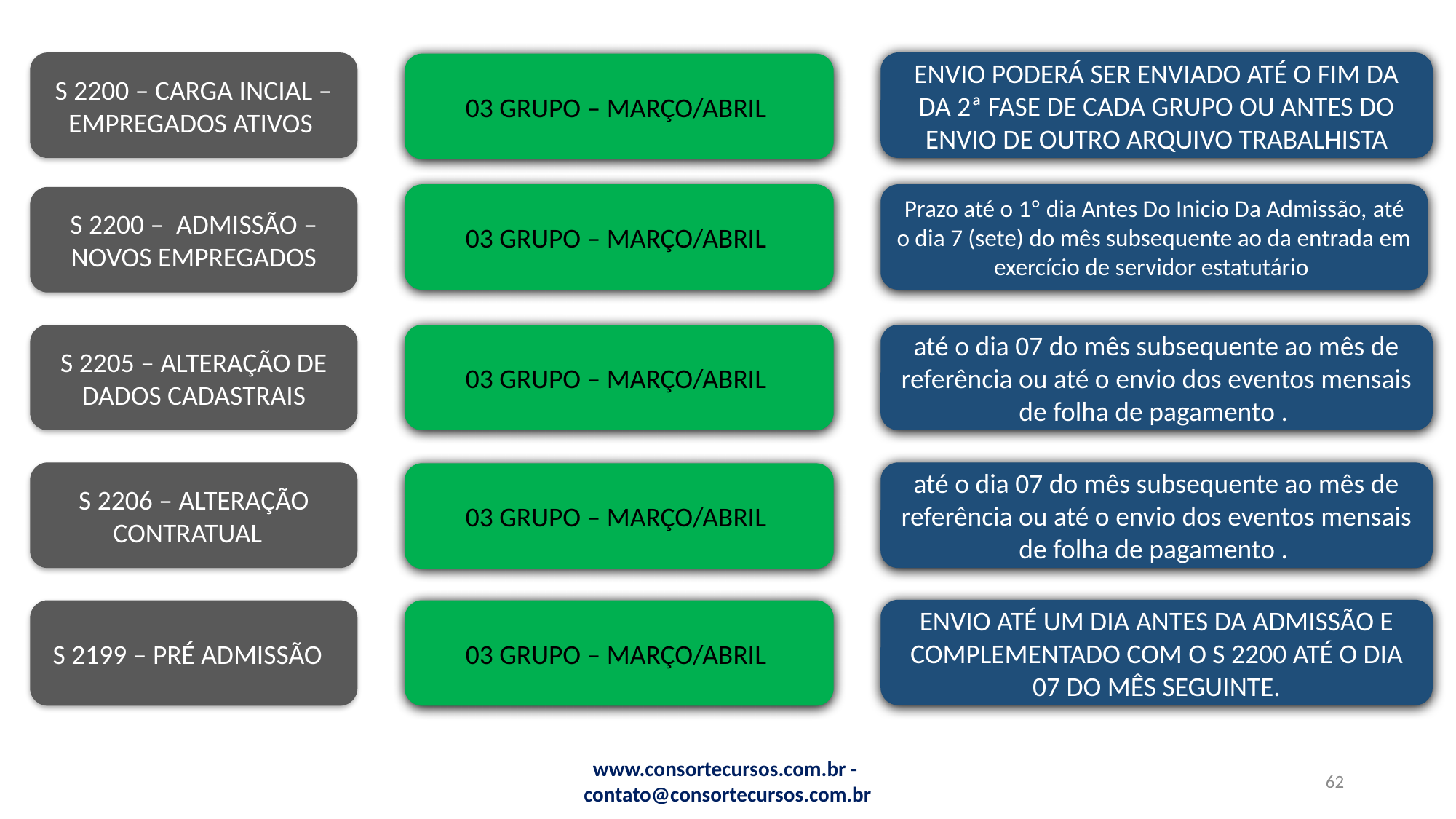

S 2200 – CARGA INCIAL – EMPREGADOS ATIVOS
ENVIO PODERÁ SER ENVIADO ATÉ O FIM DA DA 2ª FASE DE CADA GRUPO OU ANTES DO ENVIO DE OUTRO ARQUIVO TRABALHISTA
03 GRUPO – MARÇO/ABRIL
03 GRUPO – MARÇO/ABRIL
Prazo até o 1º dia Antes Do Inicio Da Admissão, até o dia 7 (sete) do mês subsequente ao da entrada em exercício de servidor estatutário
S 2200 –  ADMISSÃO – NOVOS EMPREGADOS
até o dia 07 do mês subsequente ao mês de referência ou até o envio dos eventos mensais de folha de pagamento .
S 2205 – ALTERAÇÃO DE DADOS CADASTRAIS
03 GRUPO – MARÇO/ABRIL
S 2206 – ALTERAÇÃO CONTRATUAL
até o dia 07 do mês subsequente ao mês de referência ou até o envio dos eventos mensais de folha de pagamento .
03 GRUPO – MARÇO/ABRIL
ENVIO ATÉ UM DIA ANTES DA ADMISSÃO E COMPLEMENTADO COM O S 2200 ATÉ O DIA 07 DO MÊS SEGUINTE.
03 GRUPO – MARÇO/ABRIL
S 2199 – PRÉ ADMISSÃO
www.consortecursos.com.br -  contato@consortecursos.com.br
62